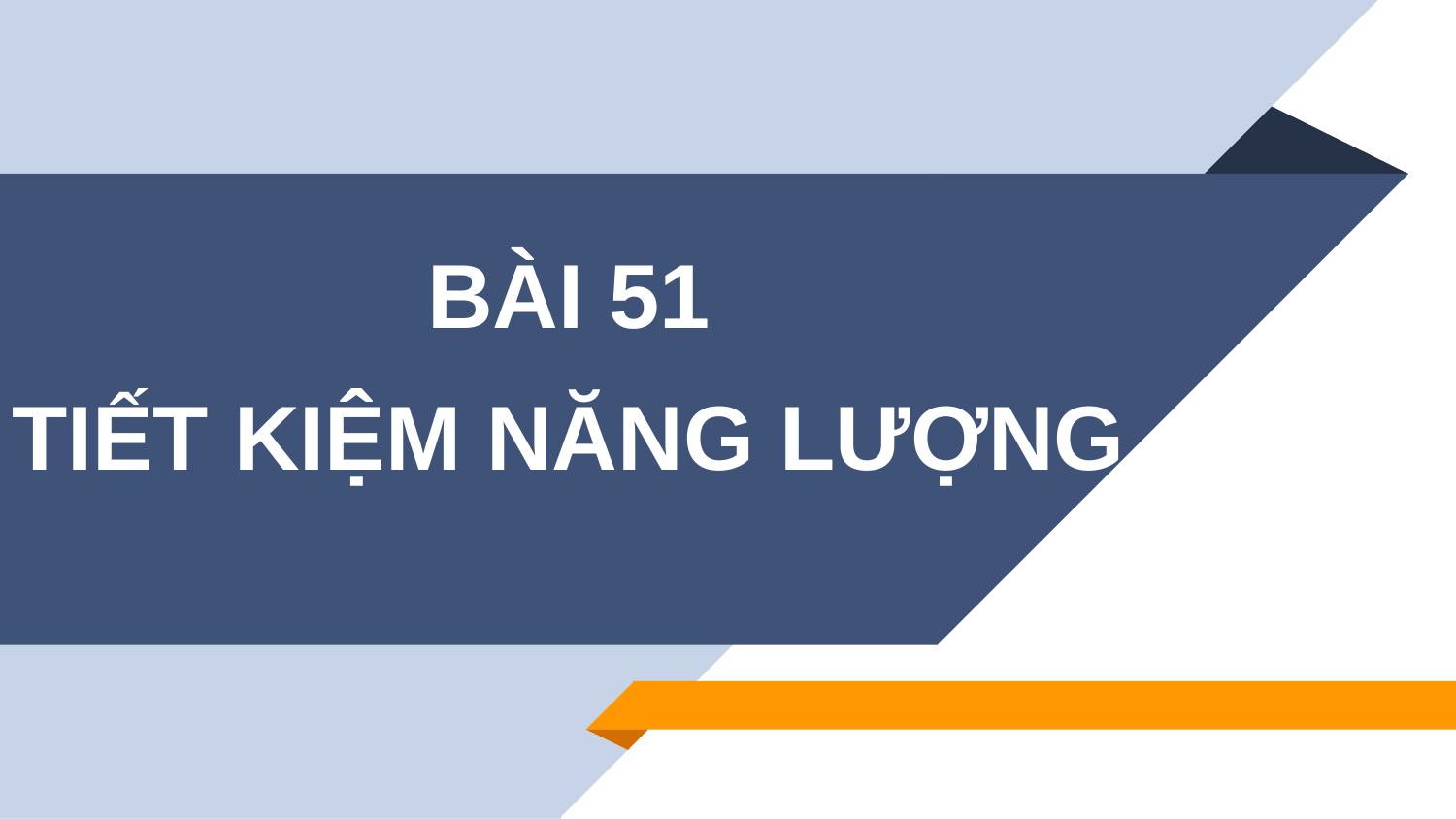

# BÀI 51 TIẾT KIỆM NĂNG LƯỢNG